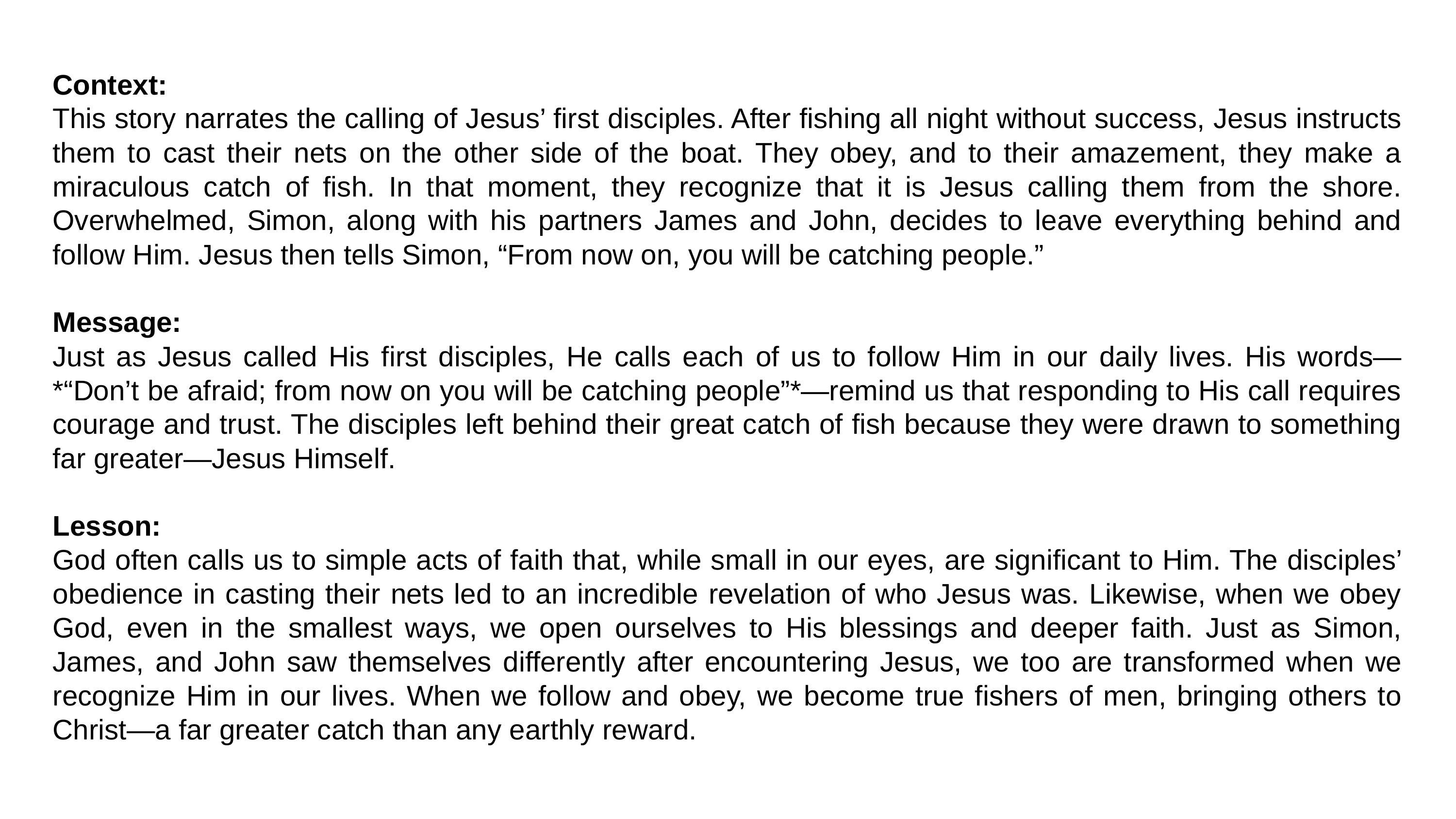

Context:
This story narrates the calling of Jesus’ first disciples. After fishing all night without success, Jesus instructs them to cast their nets on the other side of the boat. They obey, and to their amazement, they make a miraculous catch of fish. In that moment, they recognize that it is Jesus calling them from the shore. Overwhelmed, Simon, along with his partners James and John, decides to leave everything behind and follow Him. Jesus then tells Simon, “From now on, you will be catching people.”

Message:
Just as Jesus called His first disciples, He calls each of us to follow Him in our daily lives. His words—*“Don’t be afraid; from now on you will be catching people”*—remind us that responding to His call requires courage and trust. The disciples left behind their great catch of fish because they were drawn to something far greater—Jesus Himself.

Lesson:
God often calls us to simple acts of faith that, while small in our eyes, are significant to Him. The disciples’ obedience in casting their nets led to an incredible revelation of who Jesus was. Likewise, when we obey God, even in the smallest ways, we open ourselves to His blessings and deeper faith. Just as Simon, James, and John saw themselves differently after encountering Jesus, we too are transformed when we recognize Him in our lives. When we follow and obey, we become true fishers of men, bringing others to Christ—a far greater catch than any earthly reward.